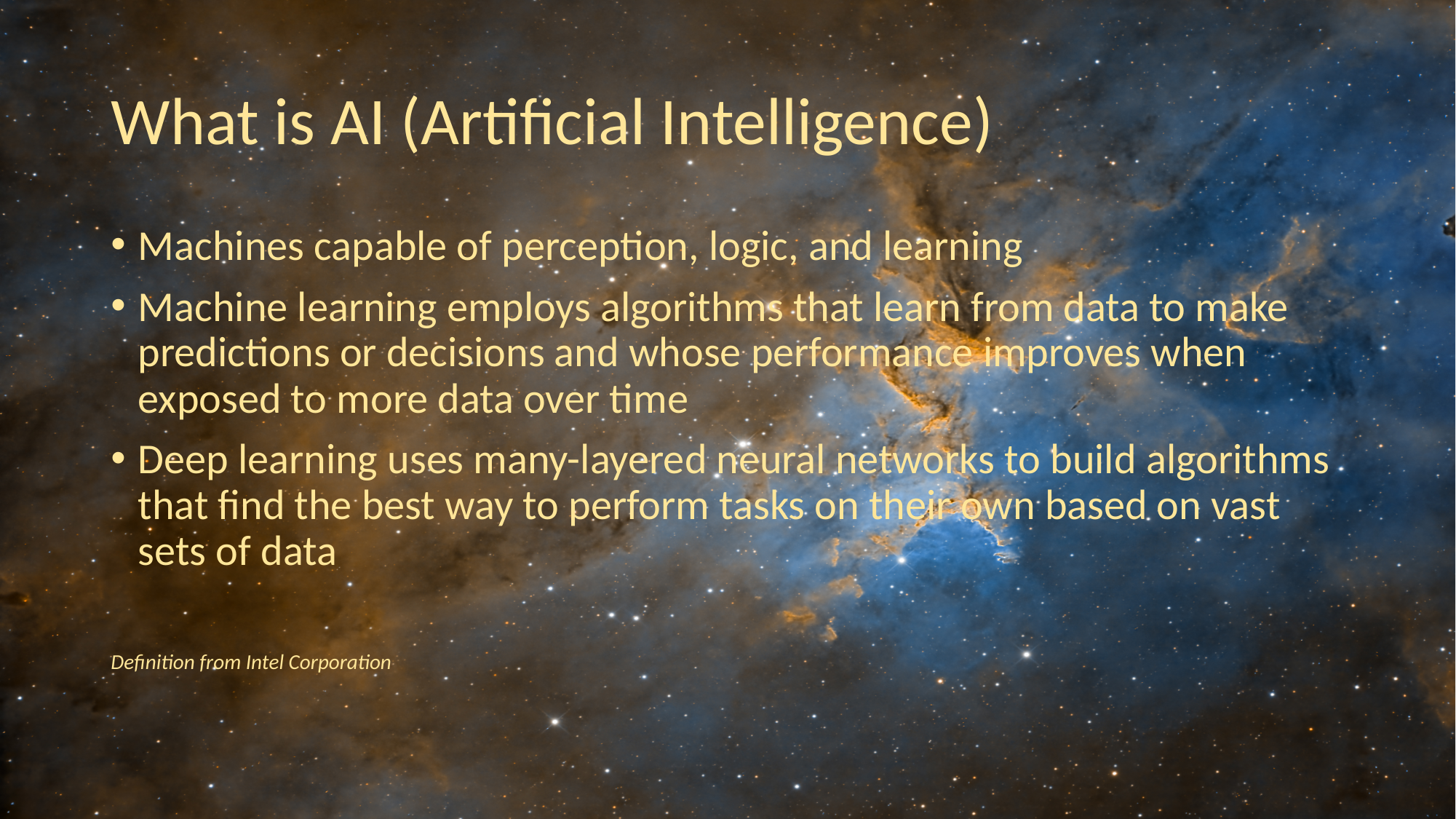

# What is AI (Artificial Intelligence)
Machines capable of perception, logic, and learning
Machine learning employs algorithms that learn from data to make predictions or decisions and whose performance improves when exposed to more data over time
Deep learning uses many-layered neural networks to build algorithms that find the best way to perform tasks on their own based on vast sets of data

Definition from Intel Corporation